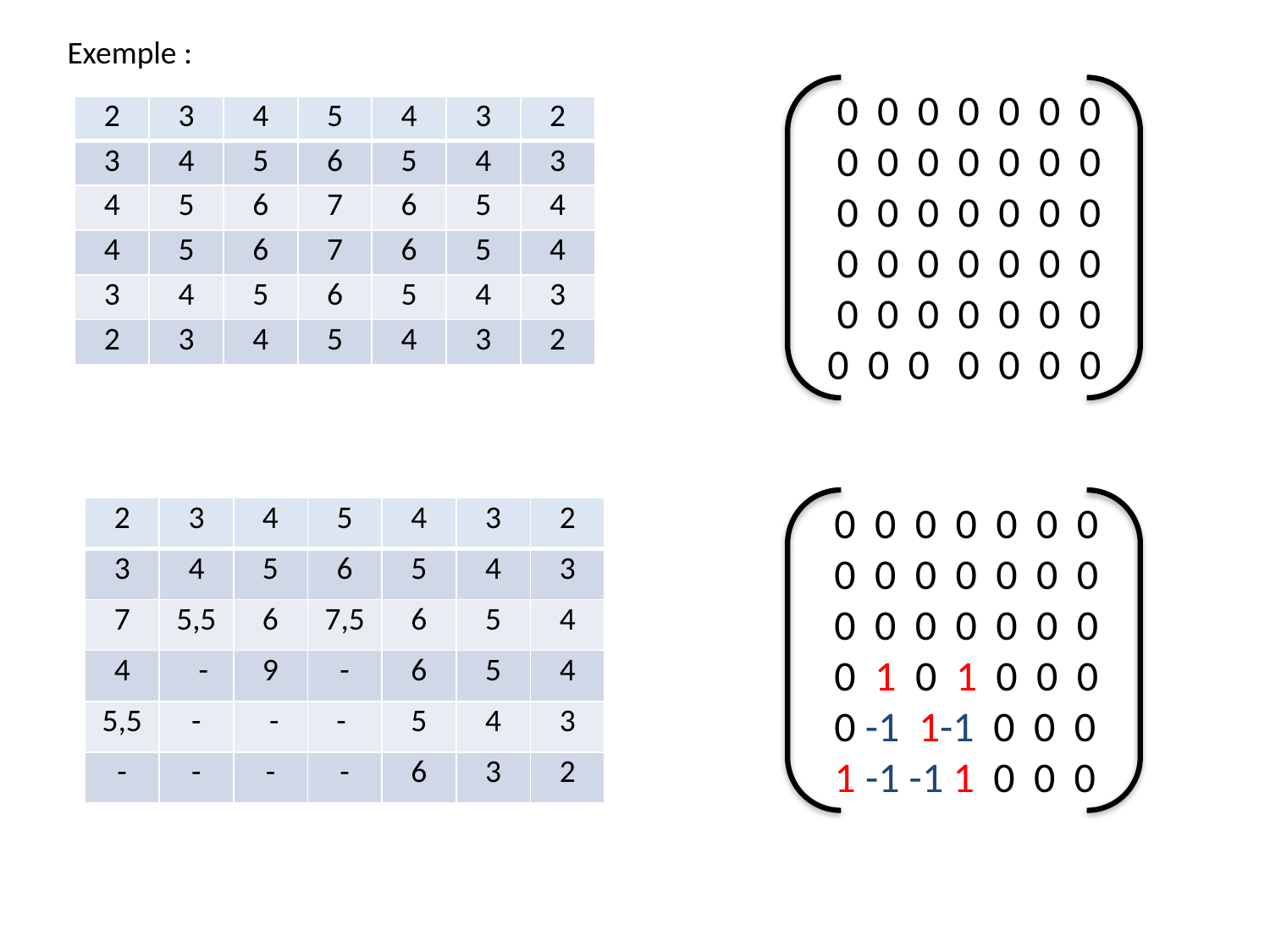

Exemple :
 0  0  0  0  0  0  0
 0  0  0  0  0  0  0
 0  0  0  0  0  0  0
 0  0  0  0  0  0  0
 0  0  0  0  0  0  0
0  0  0   0  0  0  0

| 2 | 3 | 4 | 5 | 4 | 3 | 2 |
| --- | --- | --- | --- | --- | --- | --- |
| 3 | 4 | 5 | 6 | 5 | 4 | 3 |
| 4 | 5 | 6 | 7 | 6 | 5 | 4 |
| 4 | 5 | 6 | 7 | 6 | 5 | 4 |
| 3 | 4 | 5 | 6 | 5 | 4 | 3 |
| 2 | 3 | 4 | 5 | 4 | 3 | 2 |
 0  0  0  0  0  0  0
 0  0  0  0  0  0  0
 0  0  0  0  0  0  0
 0  1  0  1  0  0  0
 0 -1  1-1  0  0  0
 1 -1 -1 1  0  0  0

| 2 | 3 | 4 | 5 | 4 | 3 | 2 |
| --- | --- | --- | --- | --- | --- | --- |
| 3 | 4 | 5 | 6 | 5 | 4 | 3 |
| 7 | 5,5 | 6 | 7,5 | 6 | 5 | 4 |
| 4 | - | 9 | - | 6 | 5 | 4 |
| 5,5 | - | - | - | 5 | 4 | 3 |
| - | - | - | - | 6 | 3 | 2 |